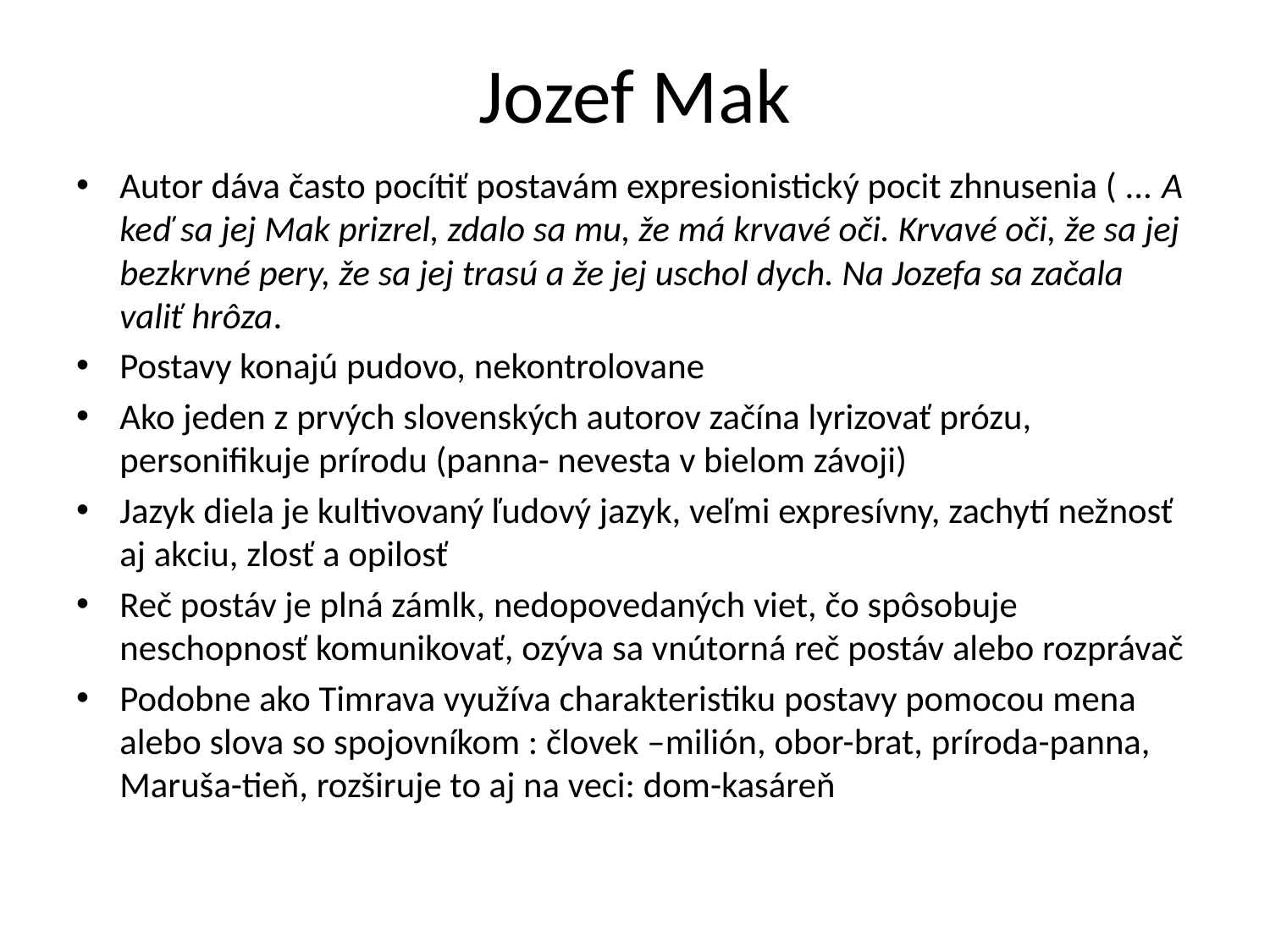

# Jozef Mak
Autor dáva často pocítiť postavám expresionistický pocit zhnusenia ( ... A keď sa jej Mak prizrel, zdalo sa mu, že má krvavé oči. Krvavé oči, že sa jej bezkrvné pery, že sa jej trasú a že jej uschol dych. Na Jozefa sa začala valiť hrôza.
Postavy konajú pudovo, nekontrolovane
Ako jeden z prvých slovenských autorov začína lyrizovať prózu, personifikuje prírodu (panna- nevesta v bielom závoji)
Jazyk diela je kultivovaný ľudový jazyk, veľmi expresívny, zachytí nežnosť aj akciu, zlosť a opilosť
Reč postáv je plná zámlk, nedopovedaných viet, čo spôsobuje neschopnosť komunikovať, ozýva sa vnútorná reč postáv alebo rozprávač
Podobne ako Timrava využíva charakteristiku postavy pomocou mena alebo slova so spojovníkom : človek –milión, obor-brat, príroda-panna, Maruša-tieň, rozširuje to aj na veci: dom-kasáreň